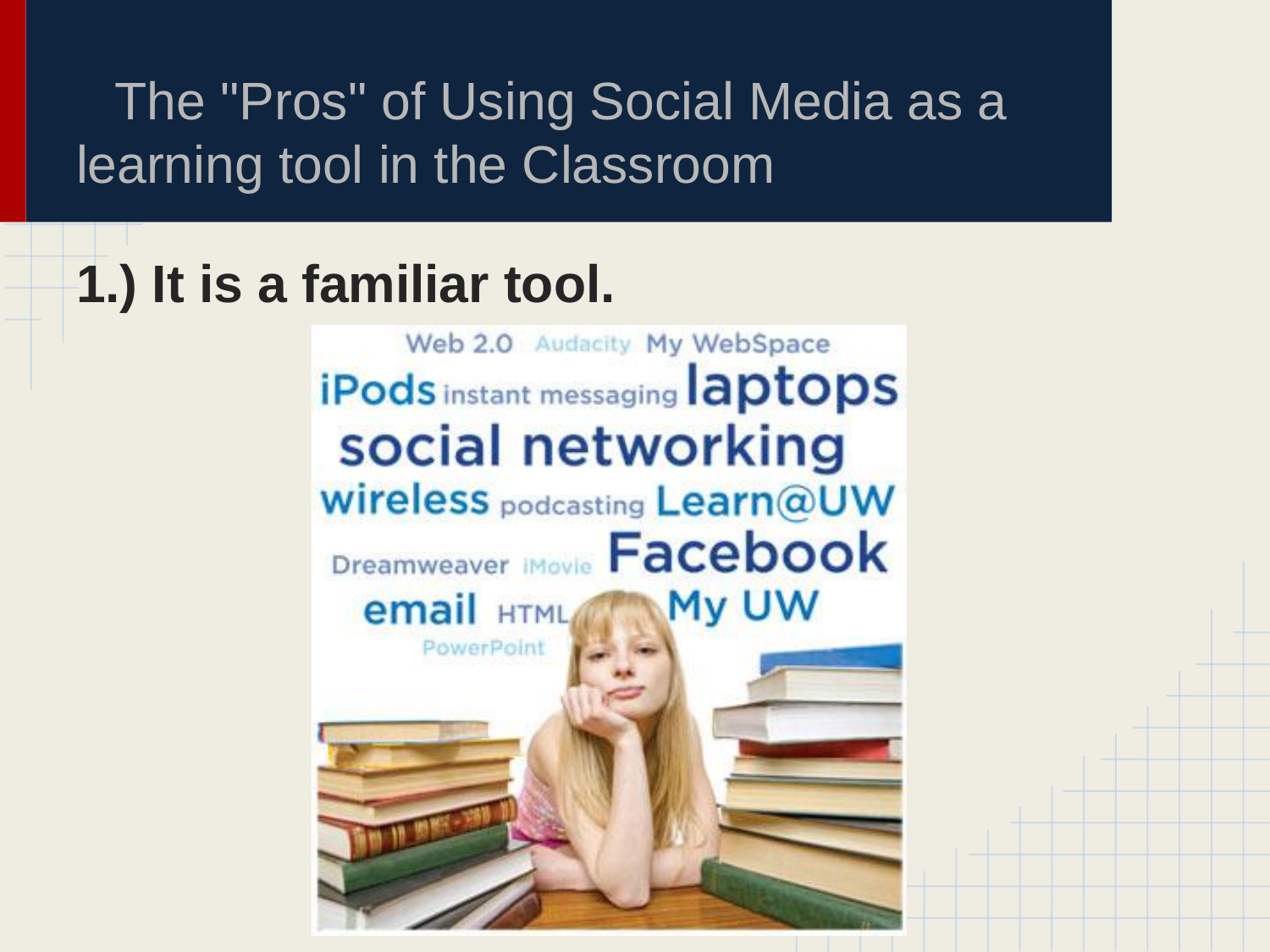

# The "Pros" of Using Social Media as a learning tool in the Classroom
1.) It is a familiar tool.